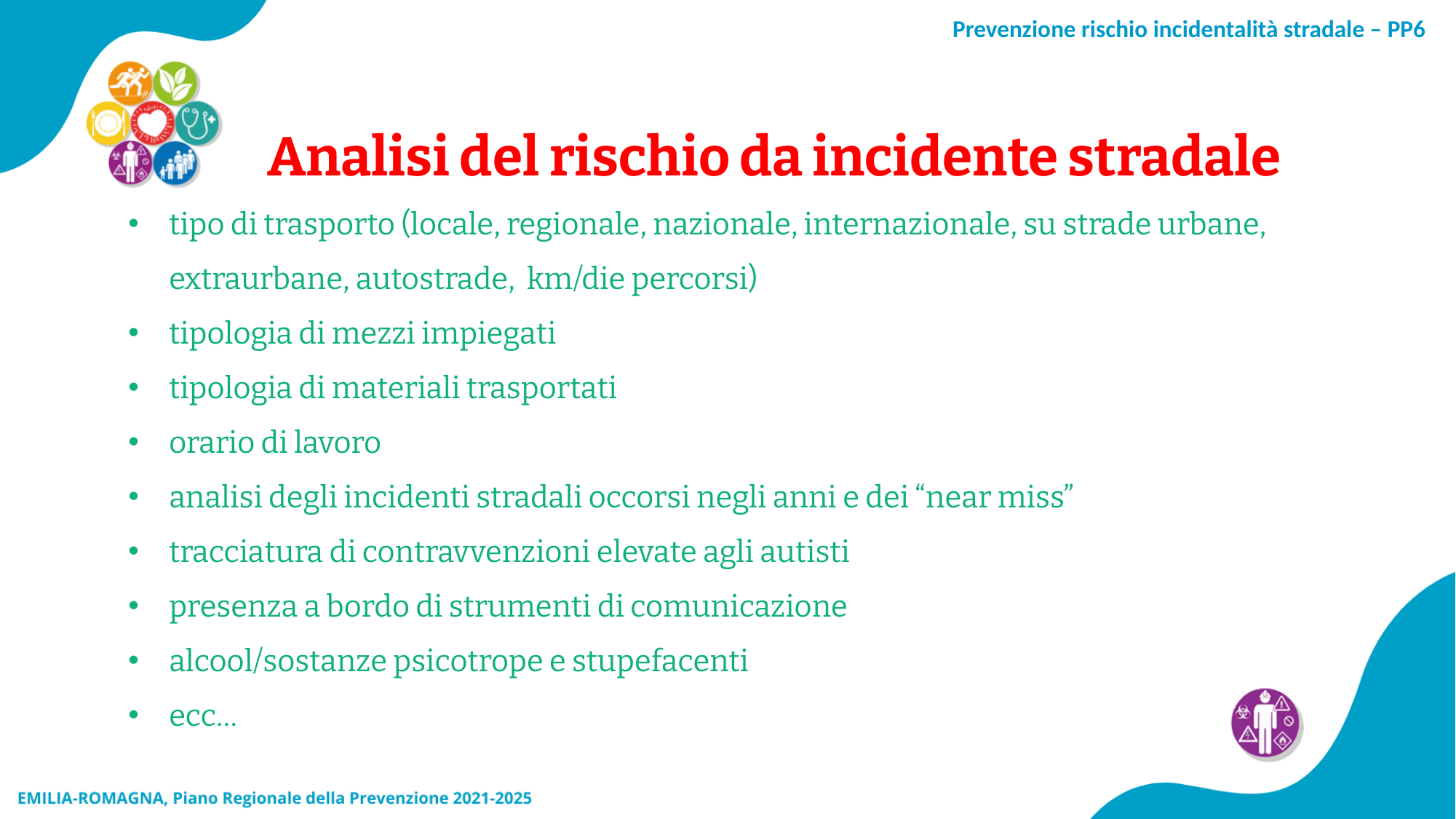

Analisi del rischio da incidente stradale
tipo di trasporto (locale, regionale, nazionale, internazionale, su strade urbane, extraurbane, autostrade,  km/die percorsi)
tipologia di mezzi impiegati
tipologia di materiali trasportati
orario di lavoro
analisi degli incidenti stradali occorsi negli anni e dei “near miss”
tracciatura di contravvenzioni elevate agli autisti
presenza a bordo di strumenti di comunicazione
alcool/sostanze psicotrope e stupefacenti
ecc…